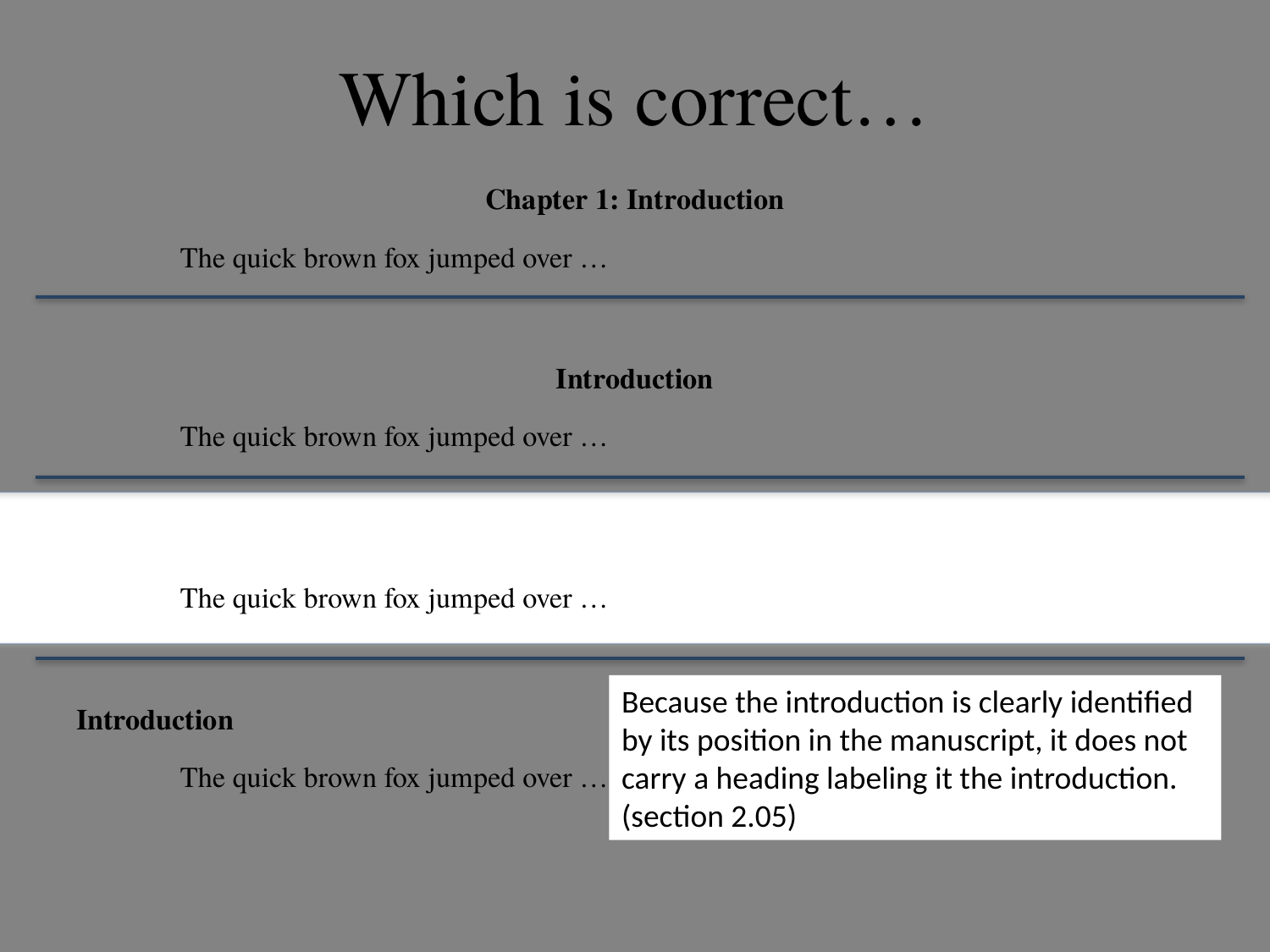

# Which is correct…
Chapter 1: Introduction
	The quick brown fox jumped over …

Introduction
	The quick brown fox jumped over …

	The quick brown fox jumped over …

Introduction
	The quick brown fox jumped over …

Because the introduction is clearly identified by its position in the manuscript, it does not carry a heading labeling it the introduction. (section 2.05)